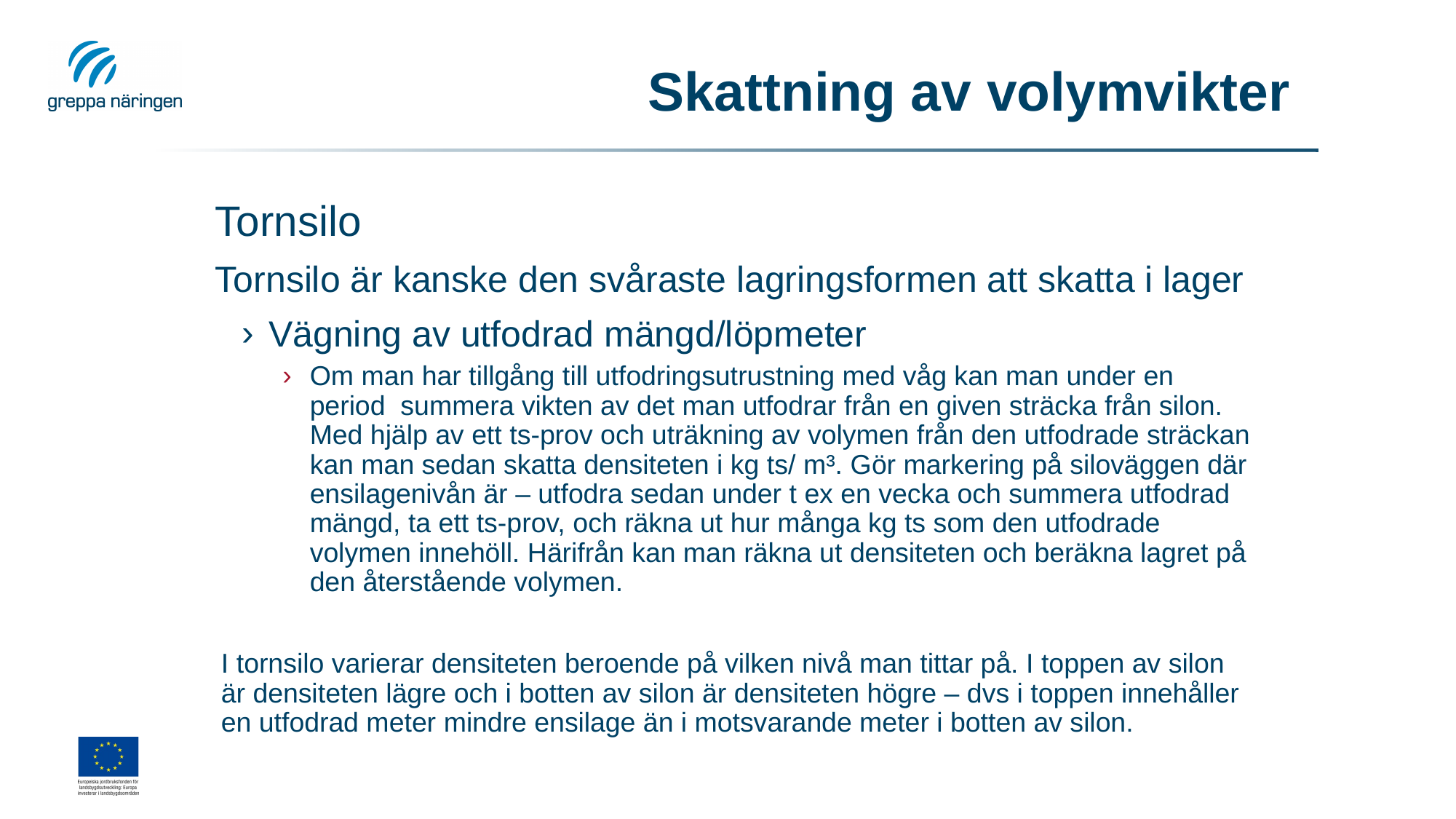

# Skattning av volymvikter
Tornsilo
Tornsilo är kanske den svåraste lagringsformen att skatta i lager
Vägning av utfodrad mängd/löpmeter
Om man har tillgång till utfodringsutrustning med våg kan man under en period  summera vikten av det man utfodrar från en given sträcka från silon. Med hjälp av ett ts-prov och uträkning av volymen från den utfodrade sträckan kan man sedan skatta densiteten i kg ts/ m³. Gör markering på siloväggen där ensilagenivån är – utfodra sedan under t ex en vecka och summera utfodrad mängd, ta ett ts-prov, och räkna ut hur många kg ts som den utfodrade volymen innehöll. Härifrån kan man räkna ut densiteten och beräkna lagret på den återstående volymen.

I tornsilo varierar densiteten beroende på vilken nivå man tittar på. I toppen av silon är densiteten lägre och i botten av silon är densiteten högre – dvs i toppen innehåller en utfodrad meter mindre ensilage än i motsvarande meter i botten av silon.